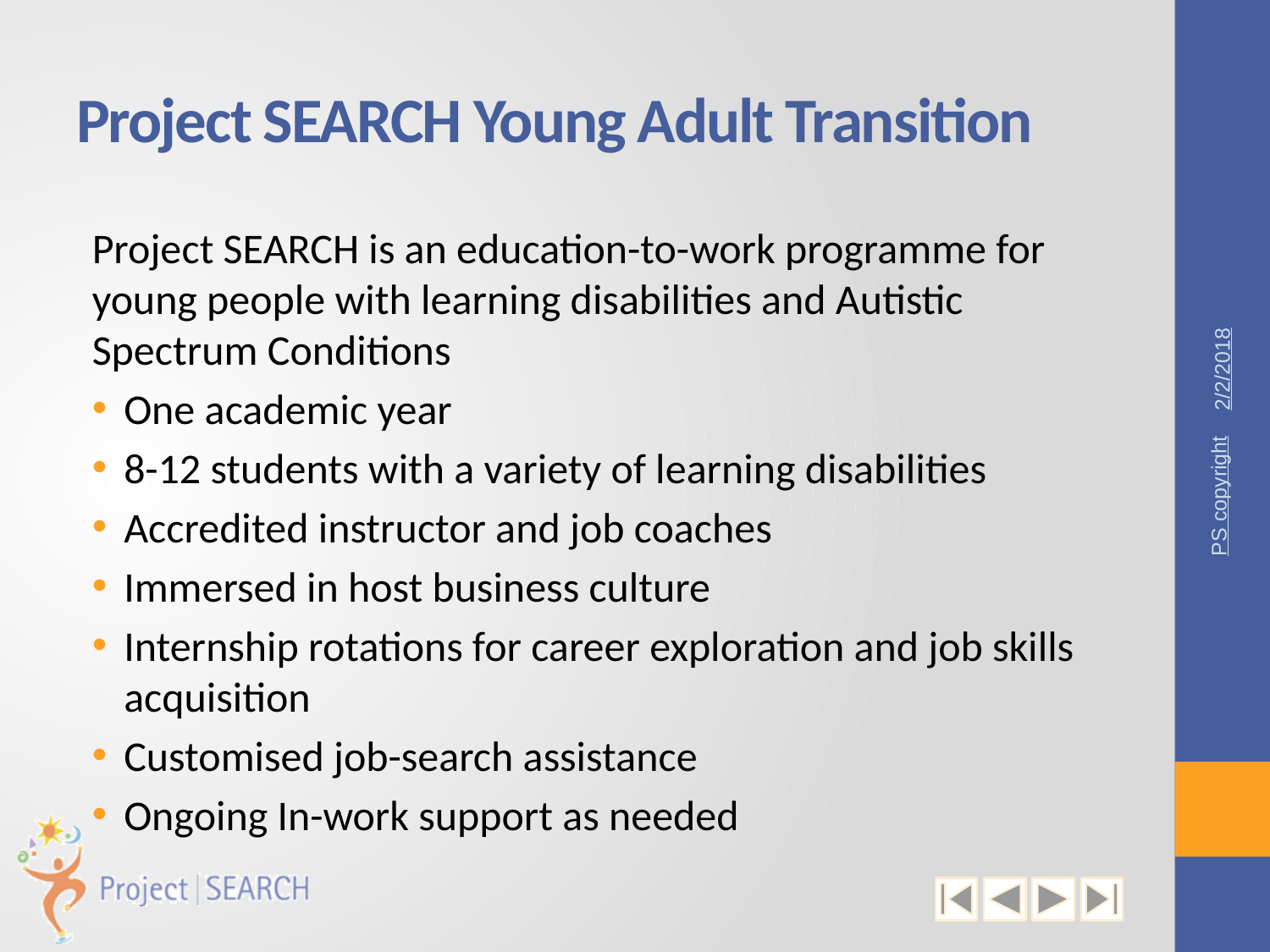

# Project SEARCH Young Adult Transition
Project SEARCH is an education-to-work programme for young people with learning disabilities and Autistic Spectrum Conditions
One academic year
8-12 students with a variety of learning disabilities
Accredited instructor and job coaches
Immersed in host business culture
Internship rotations for career exploration and job skills acquisition
Customised job-search assistance
Ongoing In-work support as needed
2/2/2018
PS copyright